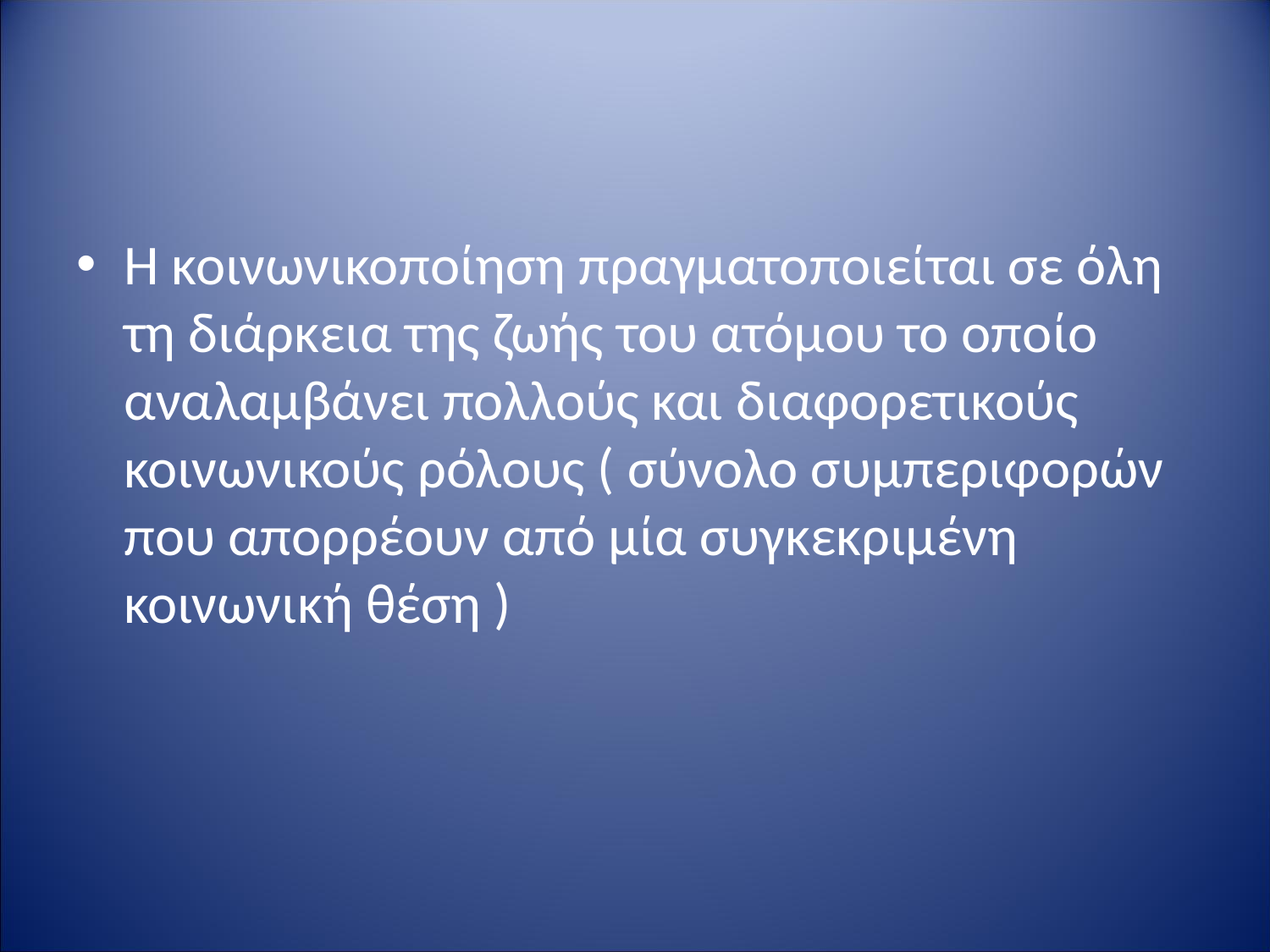

Η κοινωνικοποίηση πραγματοποιείται σε όλη τη διάρκεια της ζωής του ατόμου το οποίο αναλαμβάνει πολλούς και διαφορετικούς κοινωνικούς ρόλους ( σύνολο συμπεριφορών  που απορρέουν από μία συγκεκριμένη κοινωνική θέση )